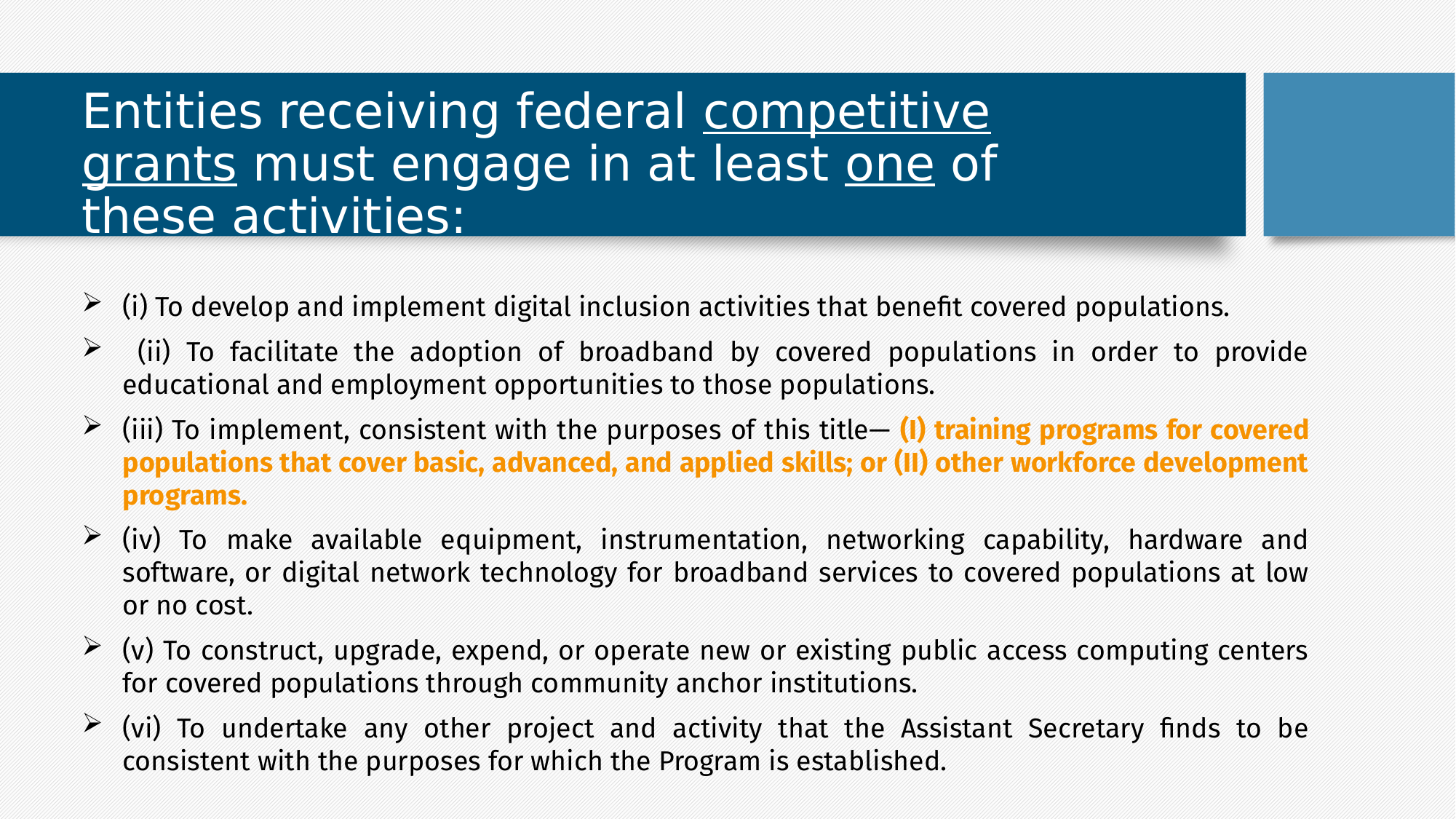

# Entities receiving federal competitive grants must engage in at least one of these activities:
(i) To develop and implement digital inclusion activities that benefit covered populations.
 (ii) To facilitate the adoption of broadband by covered populations in order to provide educational and employment opportunities to those populations.
(iii) To implement, consistent with the purposes of this title— (I) training programs for covered populations that cover basic, advanced, and applied skills; or (II) other workforce development programs.
(iv) To make available equipment, instrumentation, networking capability, hardware and software, or digital network technology for broadband services to covered populations at low or no cost.
(v) To construct, upgrade, expend, or operate new or existing public access computing centers for covered populations through community anchor institutions.
(vi) To undertake any other project and activity that the Assistant Secretary finds to be consistent with the purposes for which the Program is established.